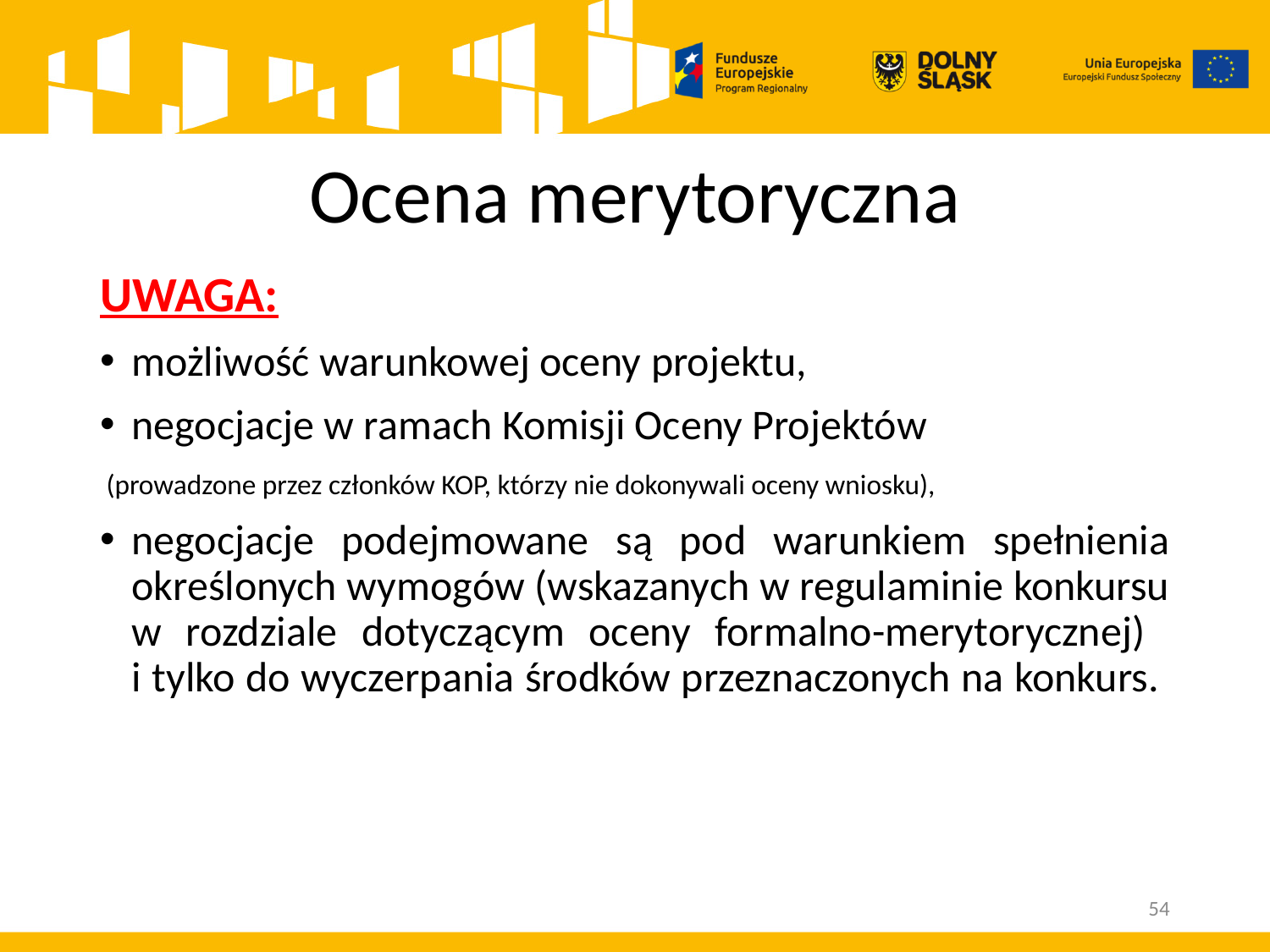

# Ocena merytoryczna
UWAGA:
możliwość warunkowej oceny projektu,
negocjacje w ramach Komisji Oceny Projektów
 (prowadzone przez członków KOP, którzy nie dokonywali oceny wniosku),
negocjacje podejmowane są pod warunkiem spełnienia określonych wymogów (wskazanych w regulaminie konkursu w rozdziale dotyczącym oceny formalno-merytorycznej)
i tylko do wyczerpania środków przeznaczonych na konkurs.
54